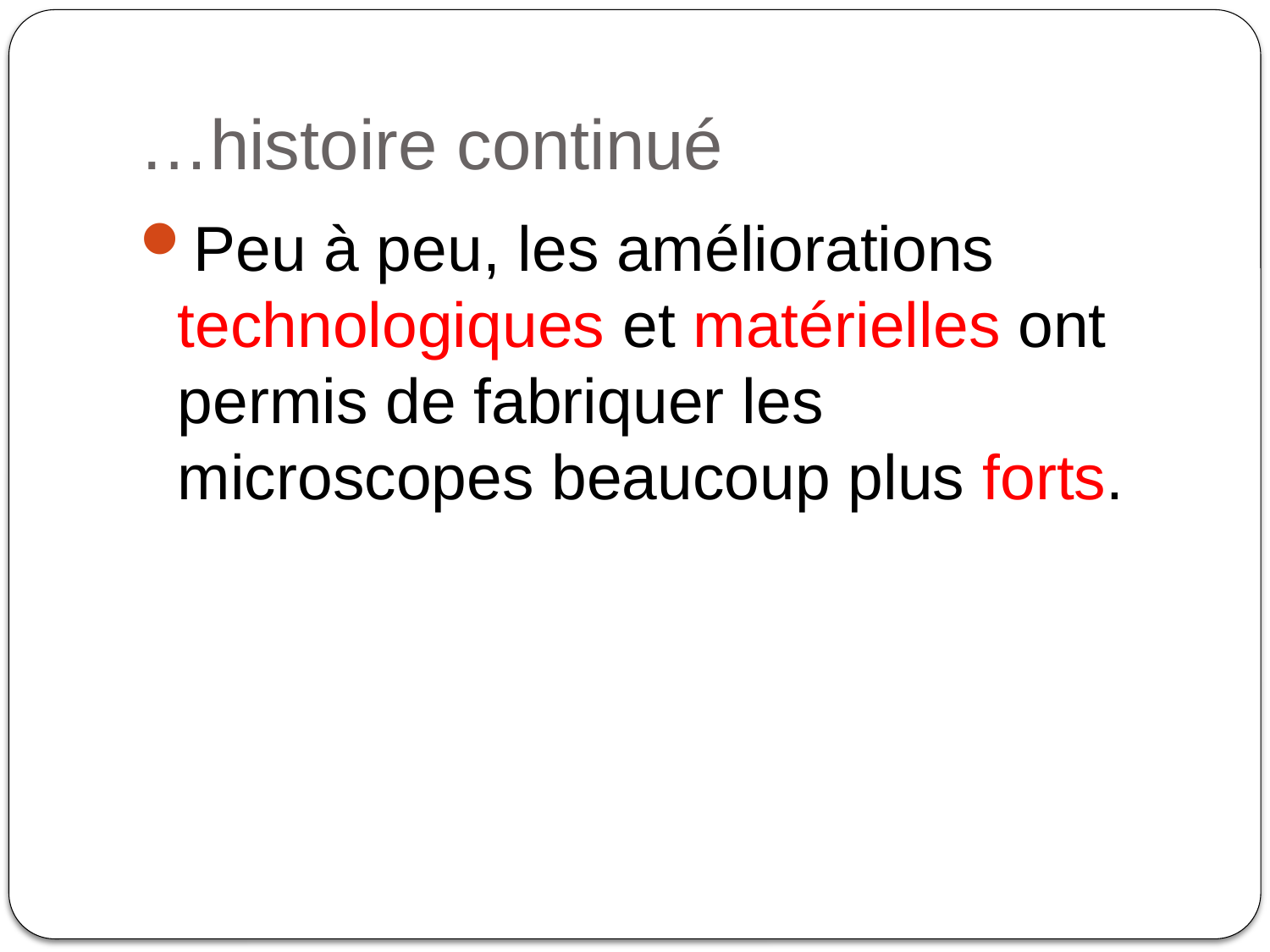

# …histoire continué
Peu à peu, les améliorations technologiques et matérielles ont permis de fabriquer les microscopes beaucoup plus forts.